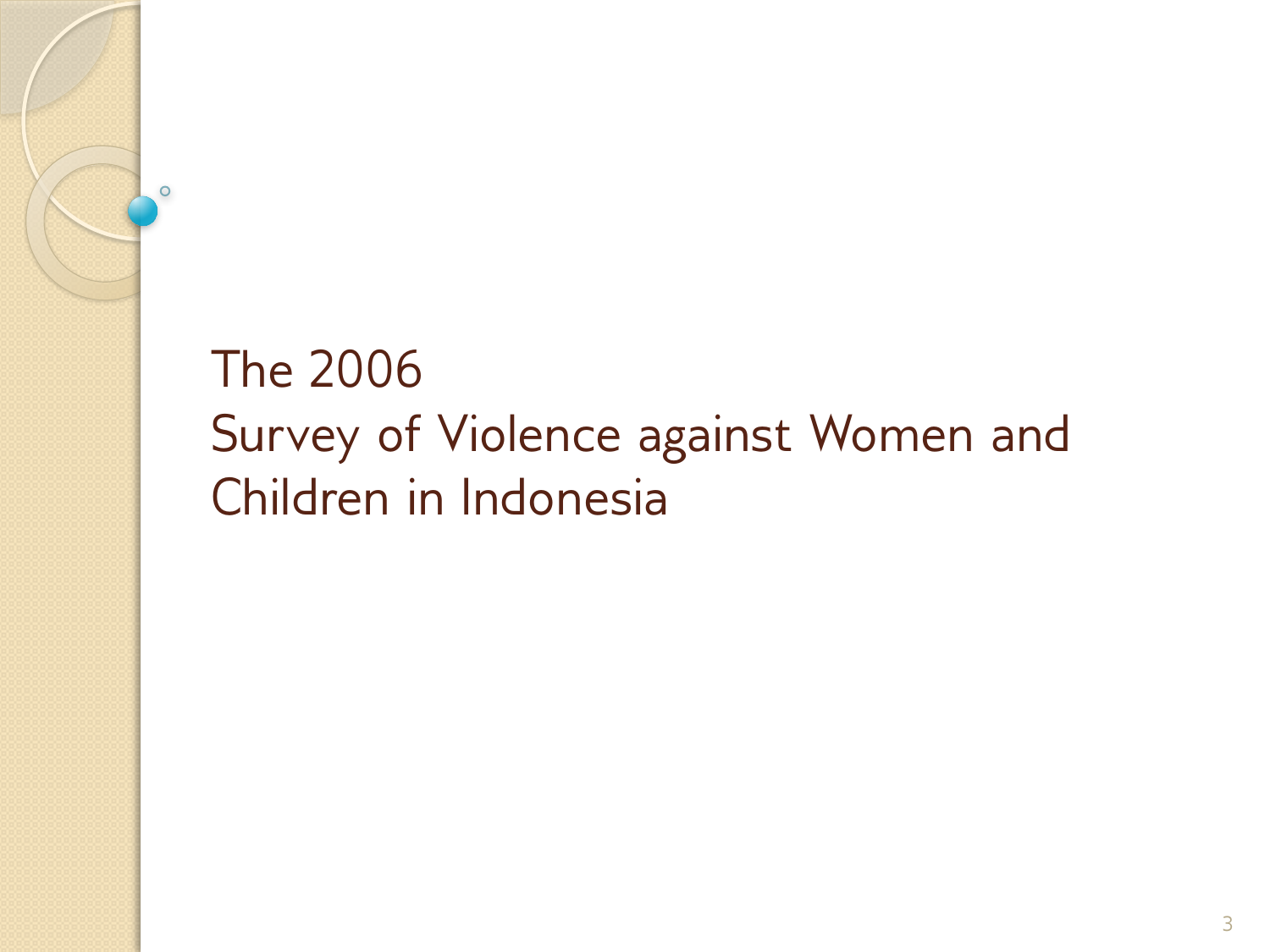

# The 2006 Survey of Violence against Women and Children in Indonesia
3